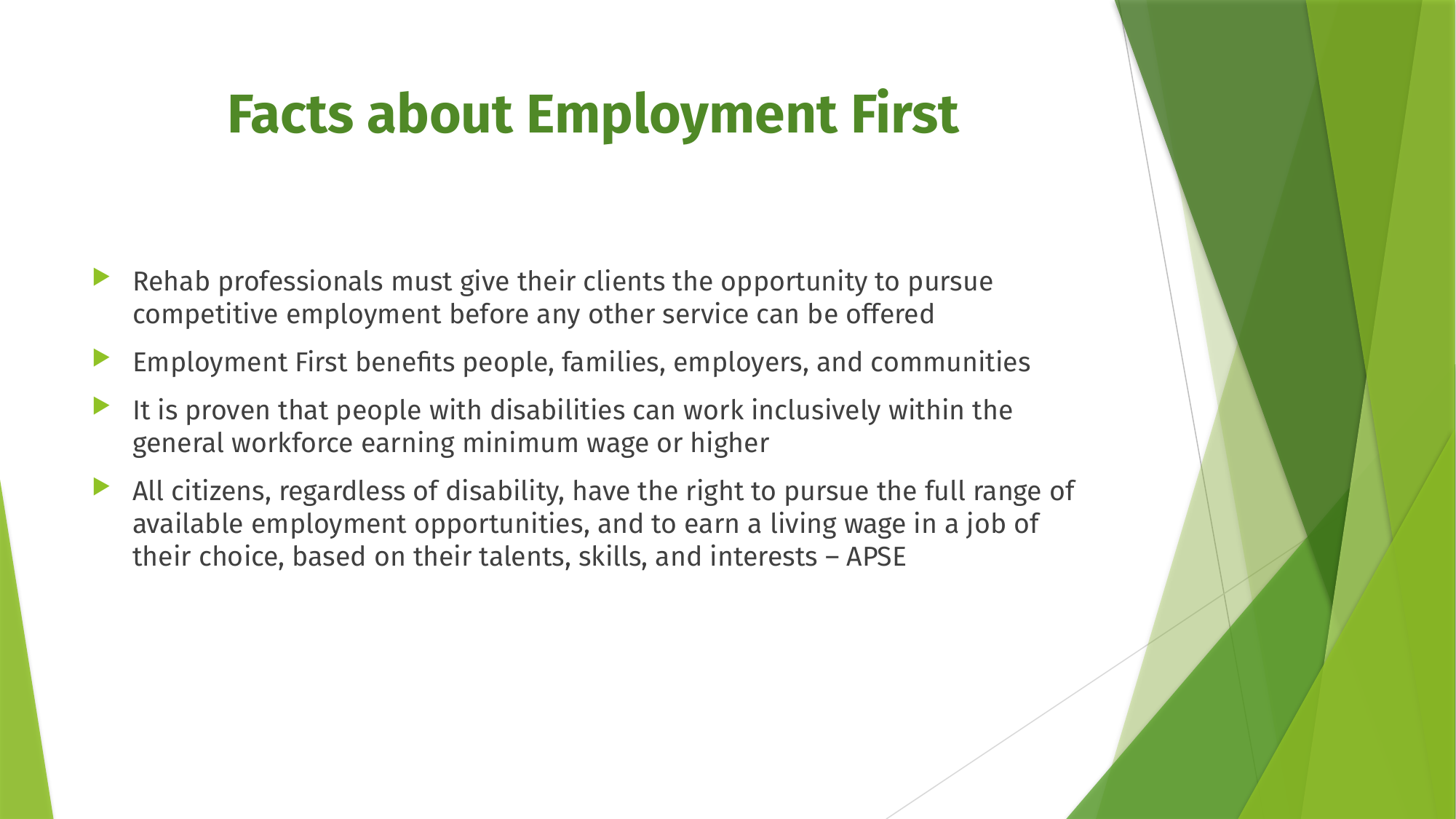

# Facts about Employment First
Rehab professionals must give their clients the opportunity to pursue competitive employment before any other service can be offered
Employment First benefits people, families, employers, and communities
It is proven that people with disabilities can work inclusively within the general workforce earning minimum wage or higher
All citizens, regardless of disability, have the right to pursue the full range of available employment opportunities, and to earn a living wage in a job of their choice, based on their talents, skills, and interests – APSE